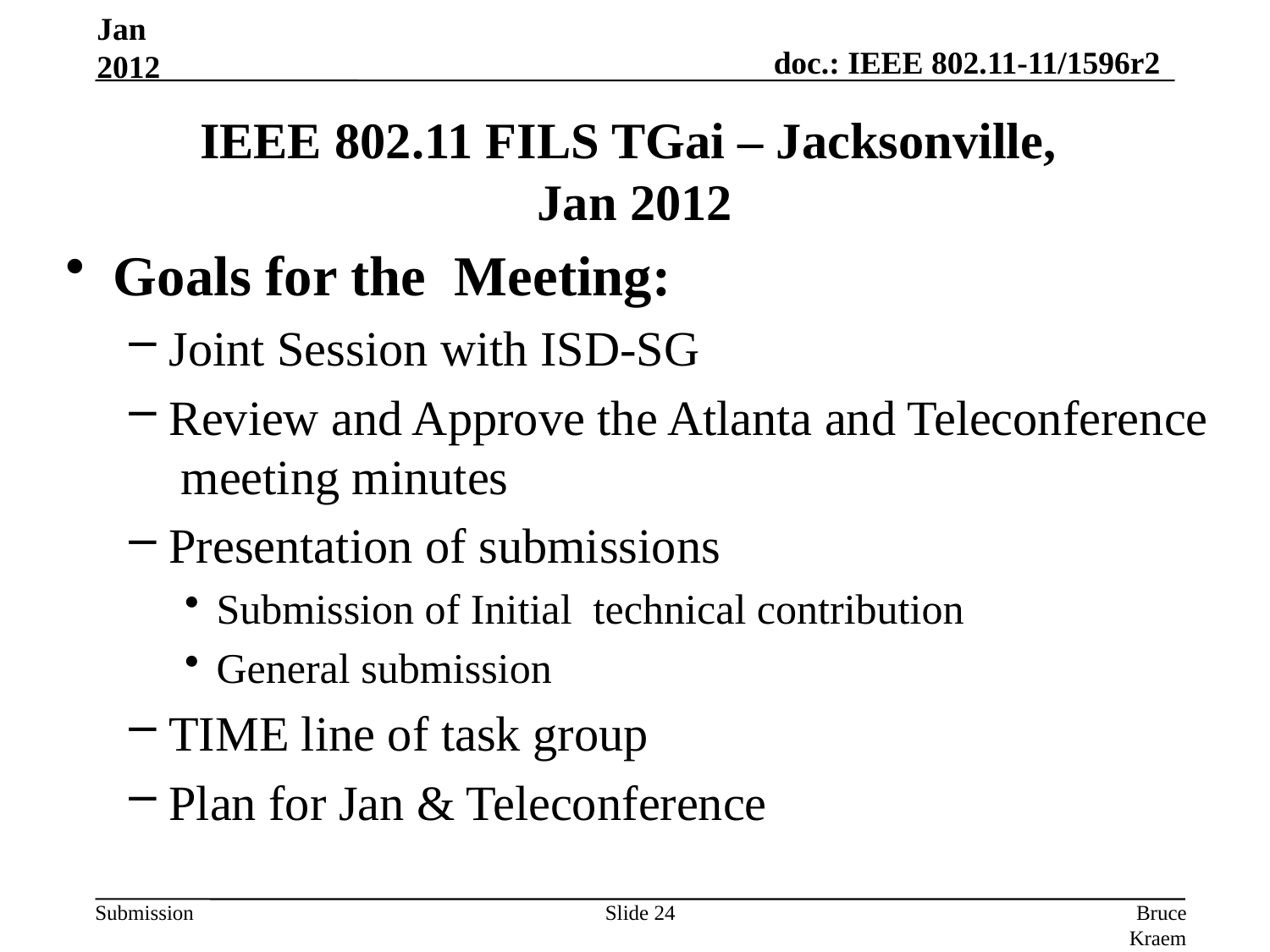

Jan 2012
# IEEE 802.11 FILS TGai – Jacksonville, Jan 2012
Goals for the  Meeting:
Joint Session with ISD-SG
Review and Approve the Atlanta and Teleconference  meeting minutes
Presentation of submissions
Submission of Initial  technical contribution
General submission
TIME line of task group
Plan for Jan & Teleconference
Slide 24
Bruce Kraemer (Marvell)